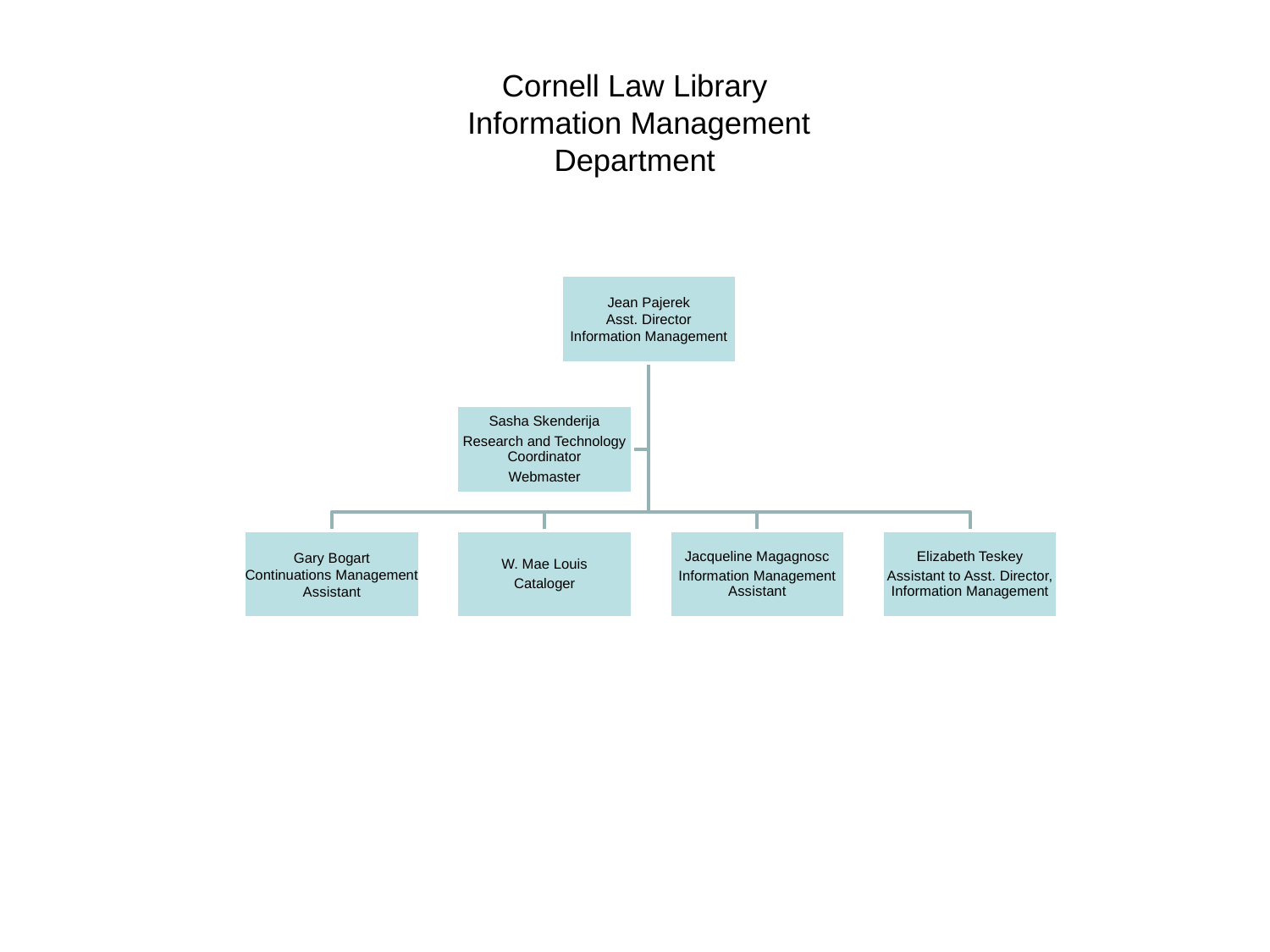

# Cornell Law Library Information Management Department
Jean Pajerek
Asst. Director
Information Management
Gary Bogart
Continuations Management Assistant
W. Mae Louis
Cataloger
Jacqueline Magagnosc
Information Management Assistant
Elizabeth Teskey
Assistant to Asst. Director, Information Management
Sasha Skenderija
Research and Technology Coordinator
Webmaster